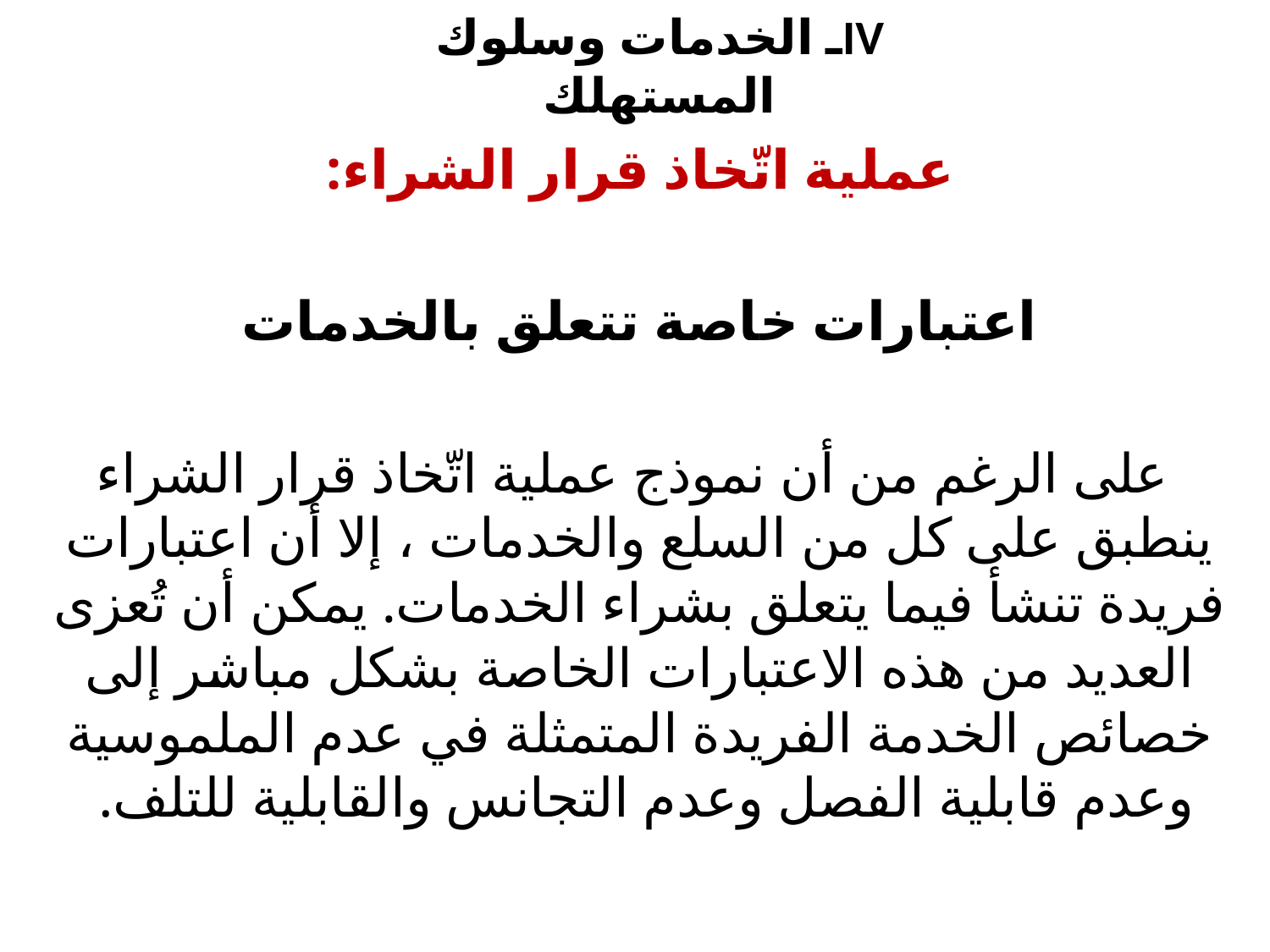

# IVـ الخدمات وسلوك المستهلك
عملية اتّخاذ قرار الشراء:

اعتبارات خاصة تتعلق بالخدمات

 على الرغم من أن نموذج عملية اتّخاذ قرار الشراء ينطبق على كل من السلع والخدمات ، إلا أن اعتبارات فريدة تنشأ فيما يتعلق بشراء الخدمات. يمكن أن تُعزى العديد من هذه الاعتبارات الخاصة بشكل مباشر إلى خصائص الخدمة الفريدة المتمثلة في عدم الملموسية وعدم قابلية الفصل وعدم التجانس والقابلية للتلف.